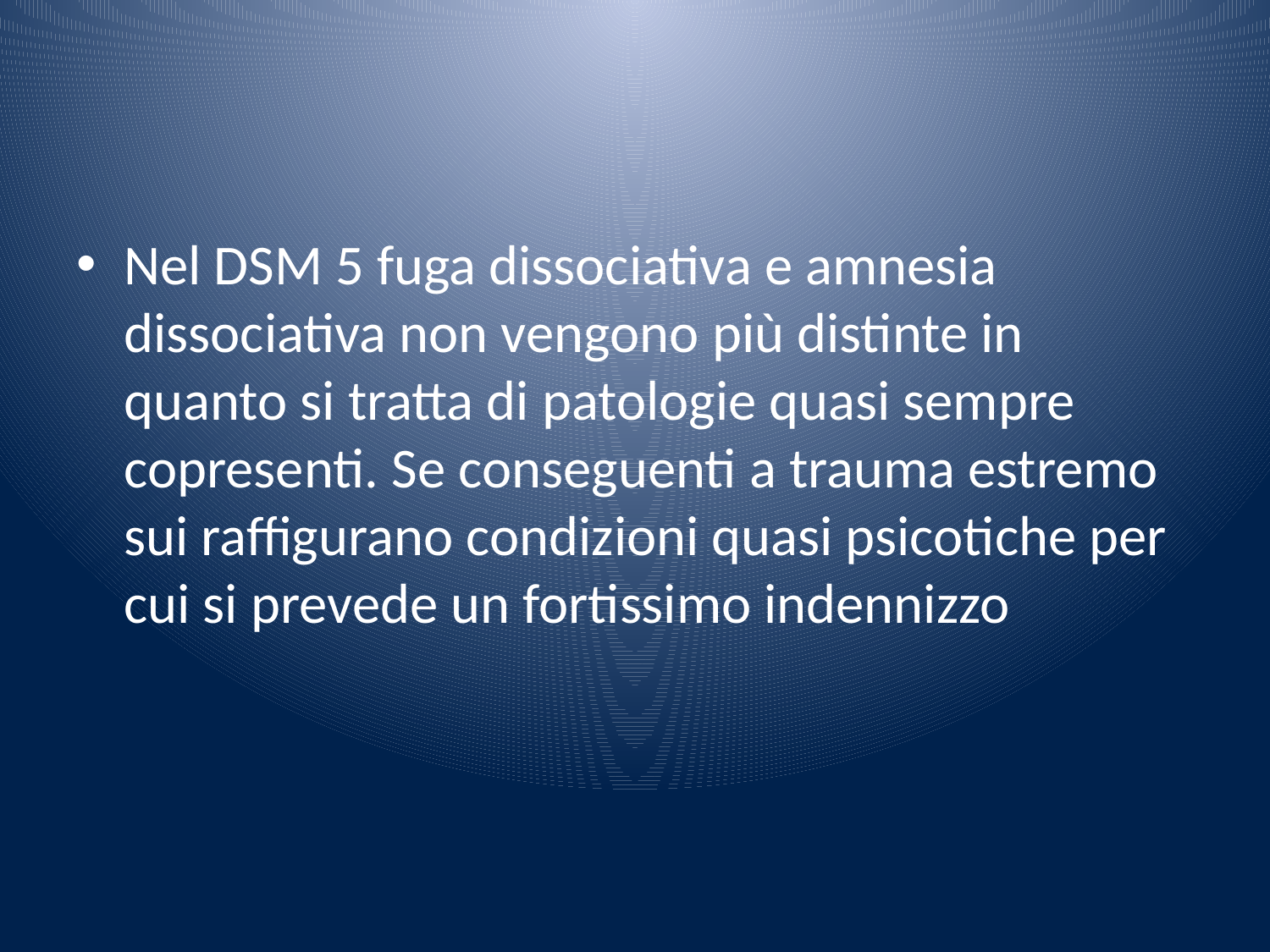

#
Nel DSM 5 fuga dissociativa e amnesia dissociativa non vengono più distinte in quanto si tratta di patologie quasi sempre copresenti. Se conseguenti a trauma estremo sui raffigurano condizioni quasi psicotiche per cui si prevede un fortissimo indennizzo